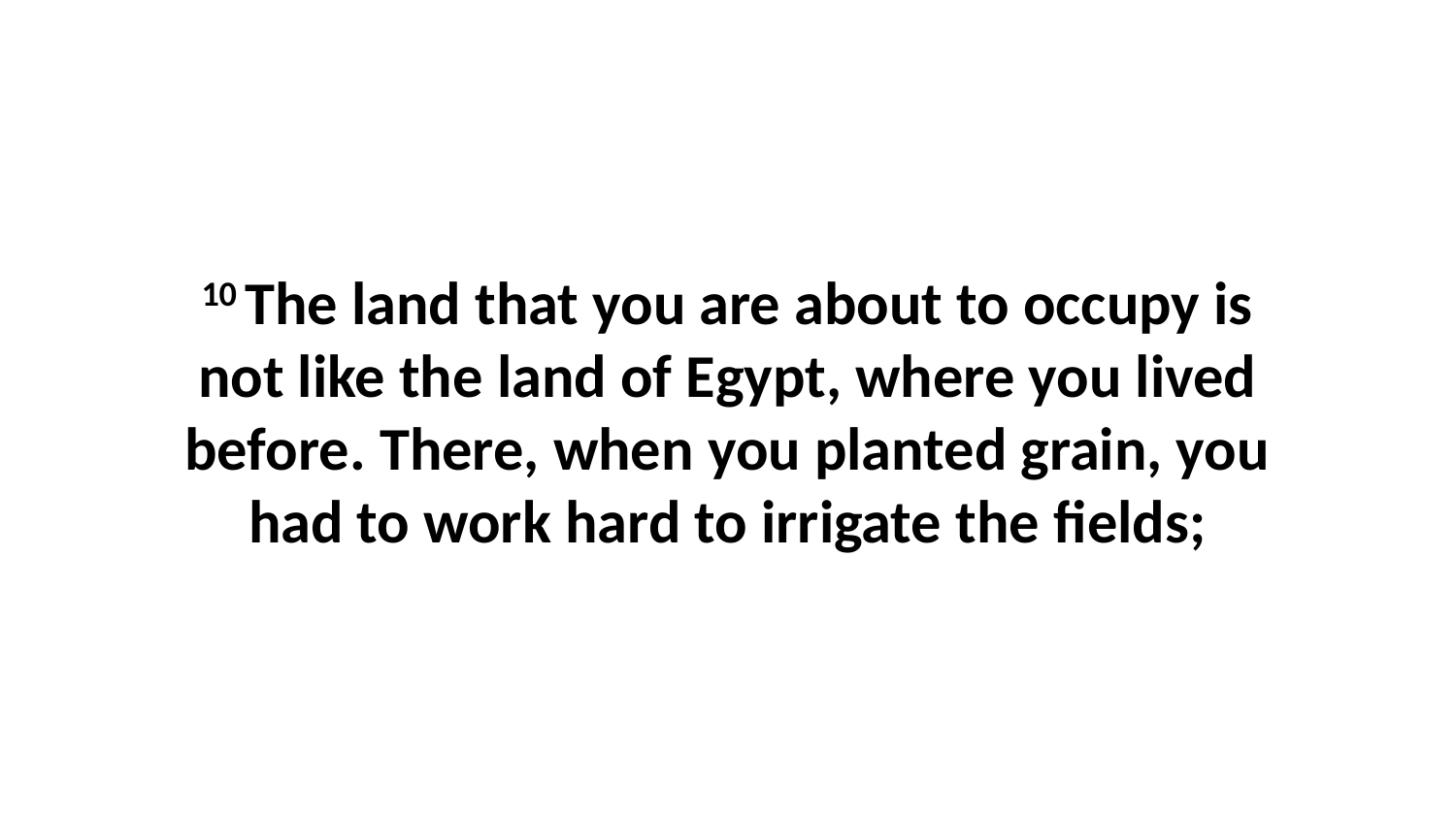

10 The land that you are about to occupy is not like the land of Egypt, where you lived before. There, when you planted grain, you had to work hard to irrigate the fields;